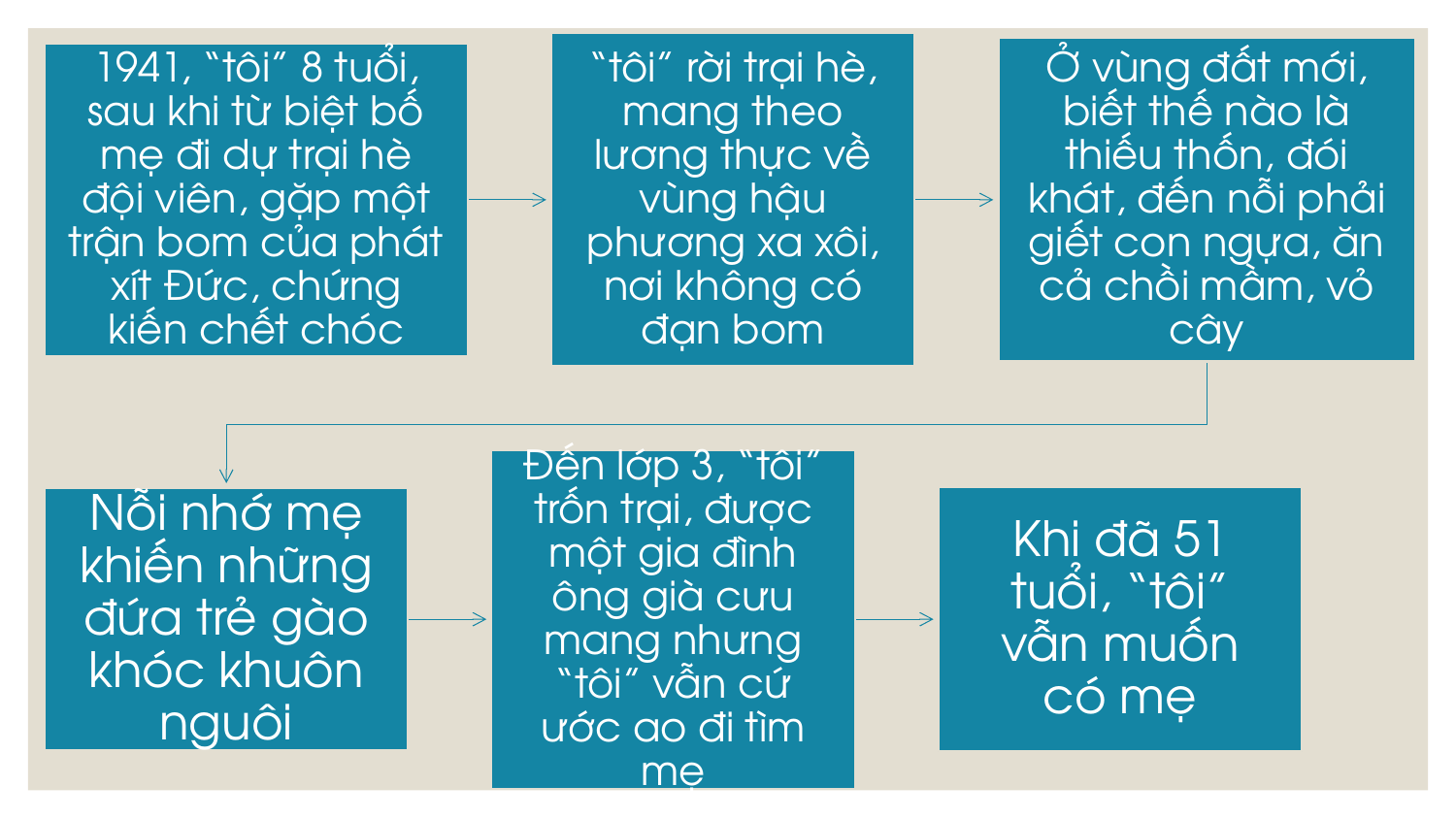

1941, “tôi” 8 tuổi, sau khi từ biệt bố mẹ đi dự trại hè đội viên, gặp một trận bom của phát xít Đức, chứng kiến chết chóc

“tôi” rời trại hè, mang theo lương thực về vùng hậu phương xa xôi, nơi không có đạn bom

Ở vùng đất mới, biết thế nào là thiếu thốn, đói khát, đến nỗi phải giết con ngựa, ăn cả chồi mầm, vỏ cây

Nỗi nhớ mẹ khiến những đứa trẻ gào khóc khuôn nguôi

Đến lớp 3, “tôi” trốn trại, được một gia đình ông già cưu mang nhưng “tôi” vẫn cứ ước ao đi tìm mẹ
Khi đã 51 tuổi, “tôi” vẫn muốn có mẹ